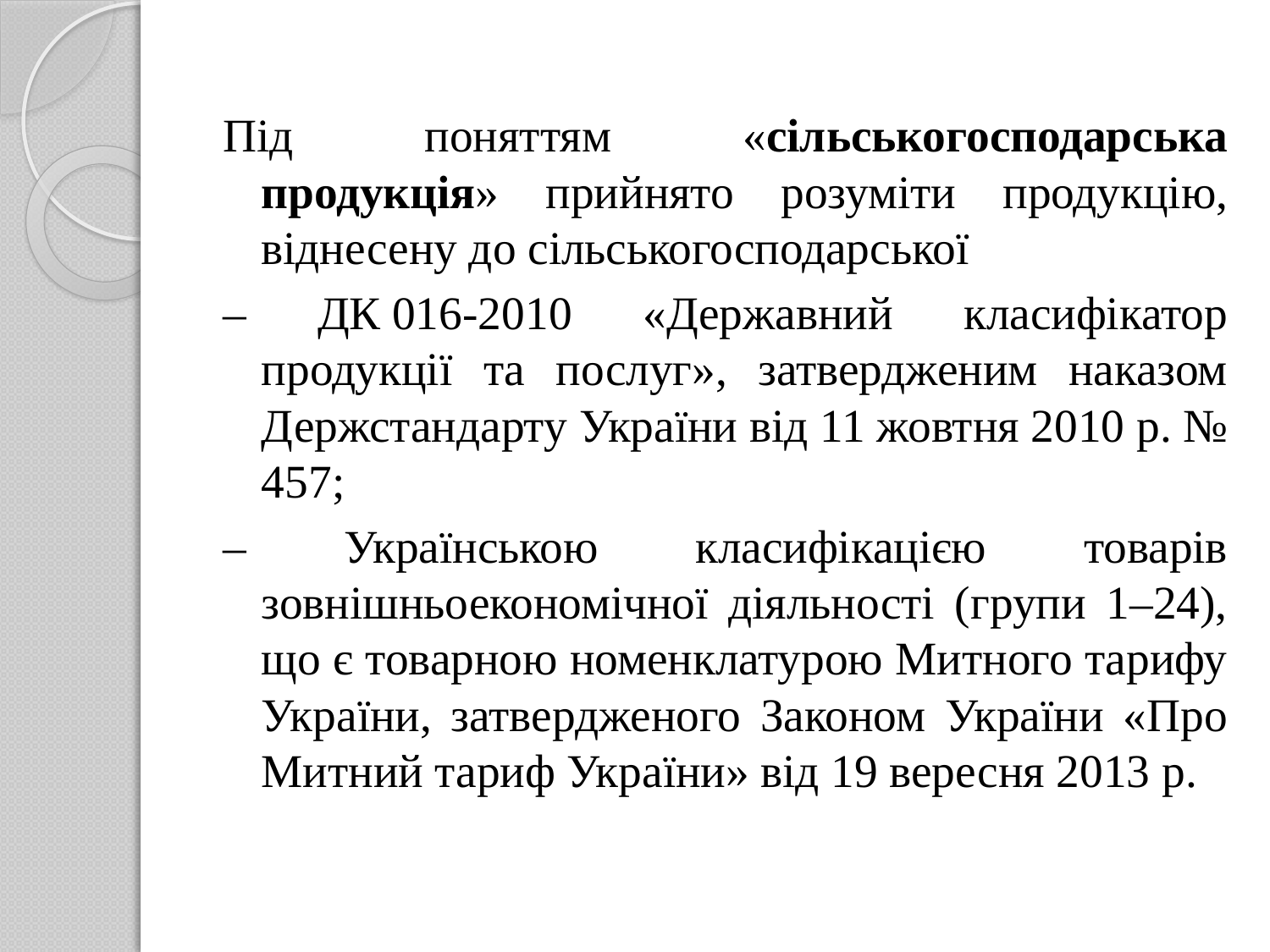

Під поняттям «сільськогосподарська продукція» прийнято розуміти продукцію, віднесену до сільськогосподарської
– ДК 016-2010 «Державний класифікатор продукції та послуг», затвердженим наказом Держстандарту України від 11 жовтня 2010 р. № 457;
– Українською класифікацією товарів зовнішньоекономічної діяльності (групи 1–24), що є товарною номенклатурою Митного тарифу України, затвердженого Законом України «Про Митний тариф України» від 19 вересня 2013 р.